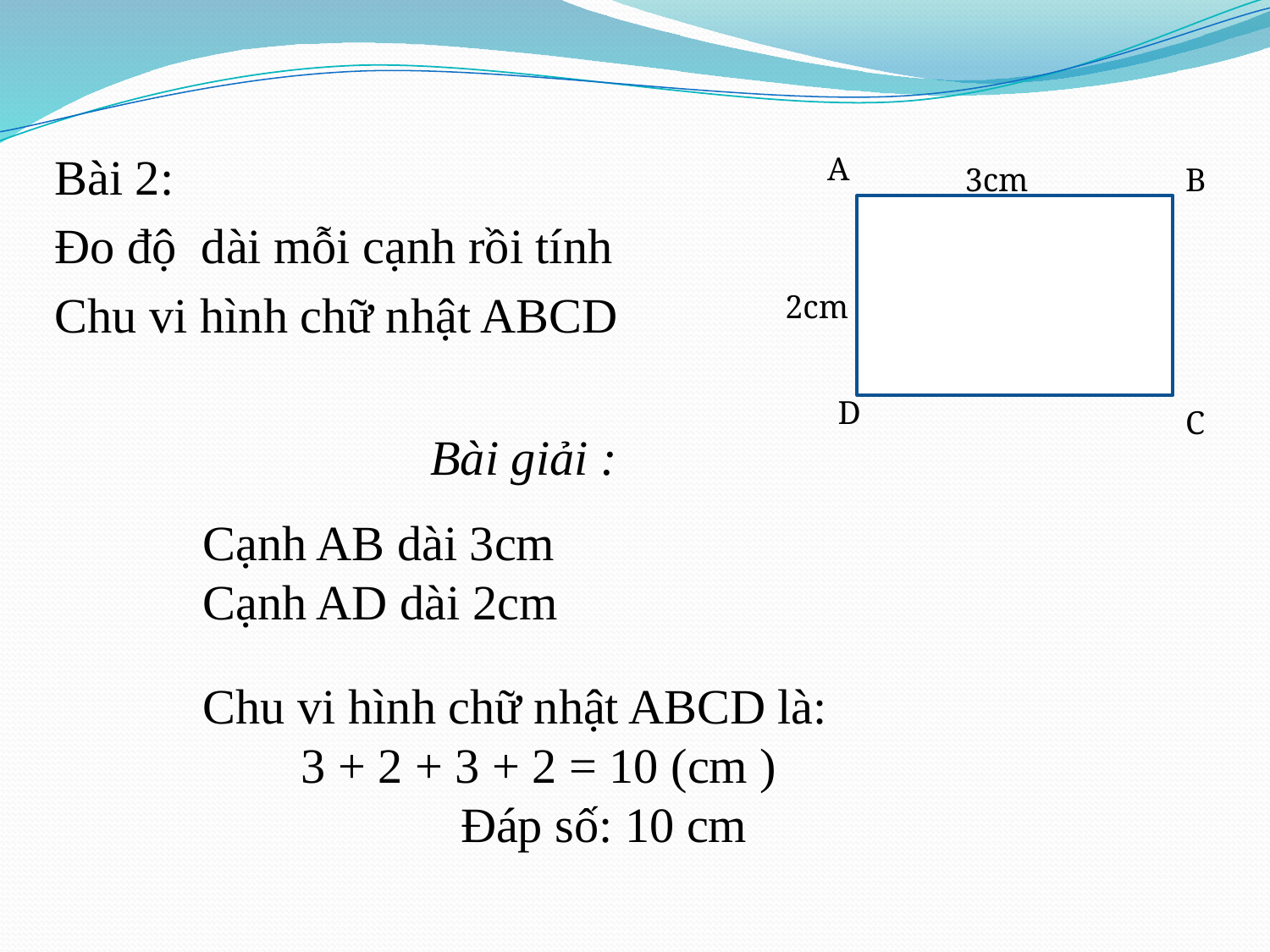

Bài 2:
Đo độ  dài mỗi cạnh rồi tính
Chu vi hình chữ nhật ABCD

A
B

D
C
3cm
2cm
Bài giải :
Cạnh AB dài 3cm
Cạnh AD dài 2cm
Chu vi hình chữ nhật ABCD là:
        3 + 2 + 3 + 2 = 10 (cm )
                     Đáp số: 10 cm